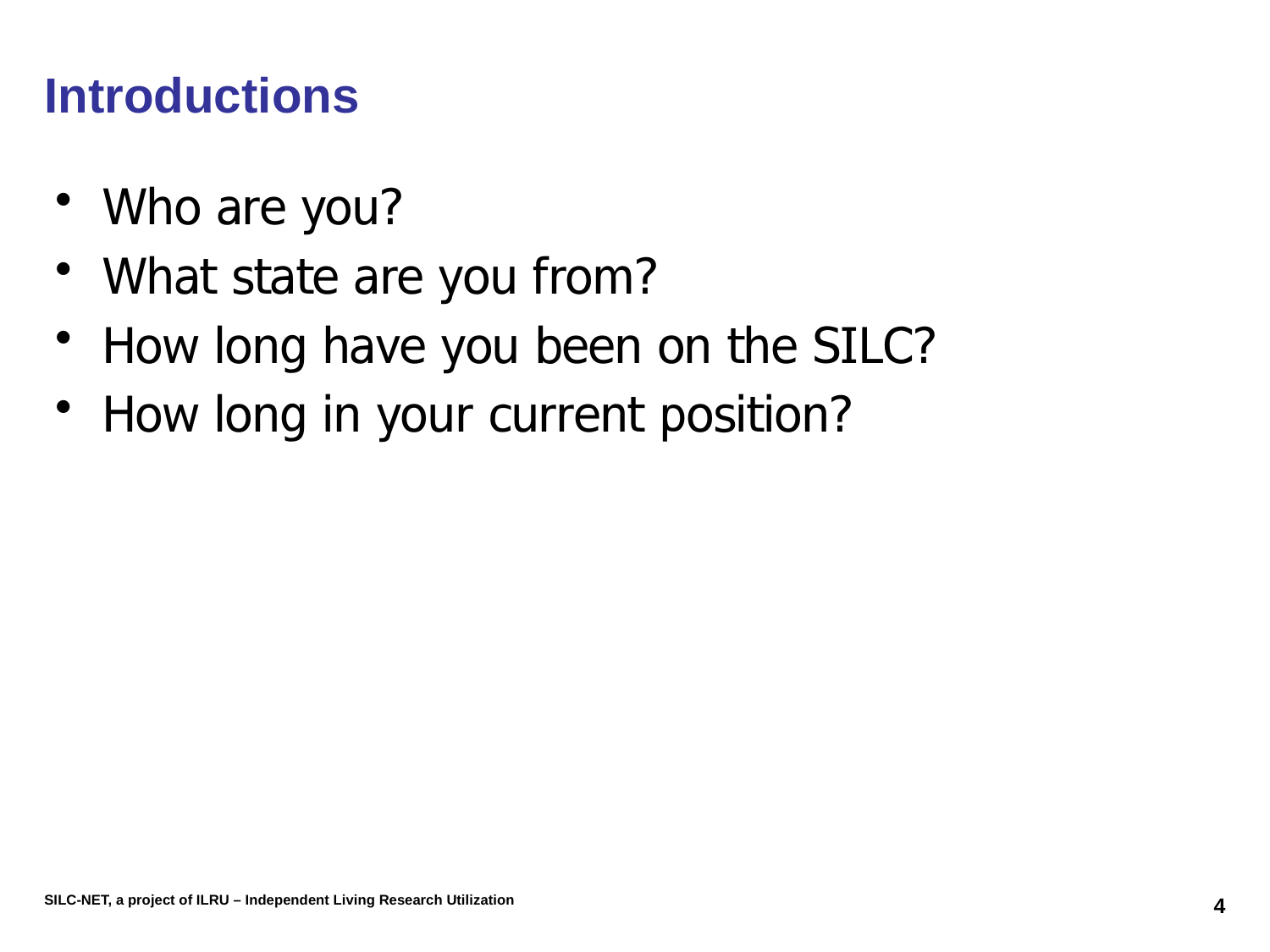

# Introductions
Who are you?
What state are you from?
How long have you been on the SILC?
How long in your current position?

4